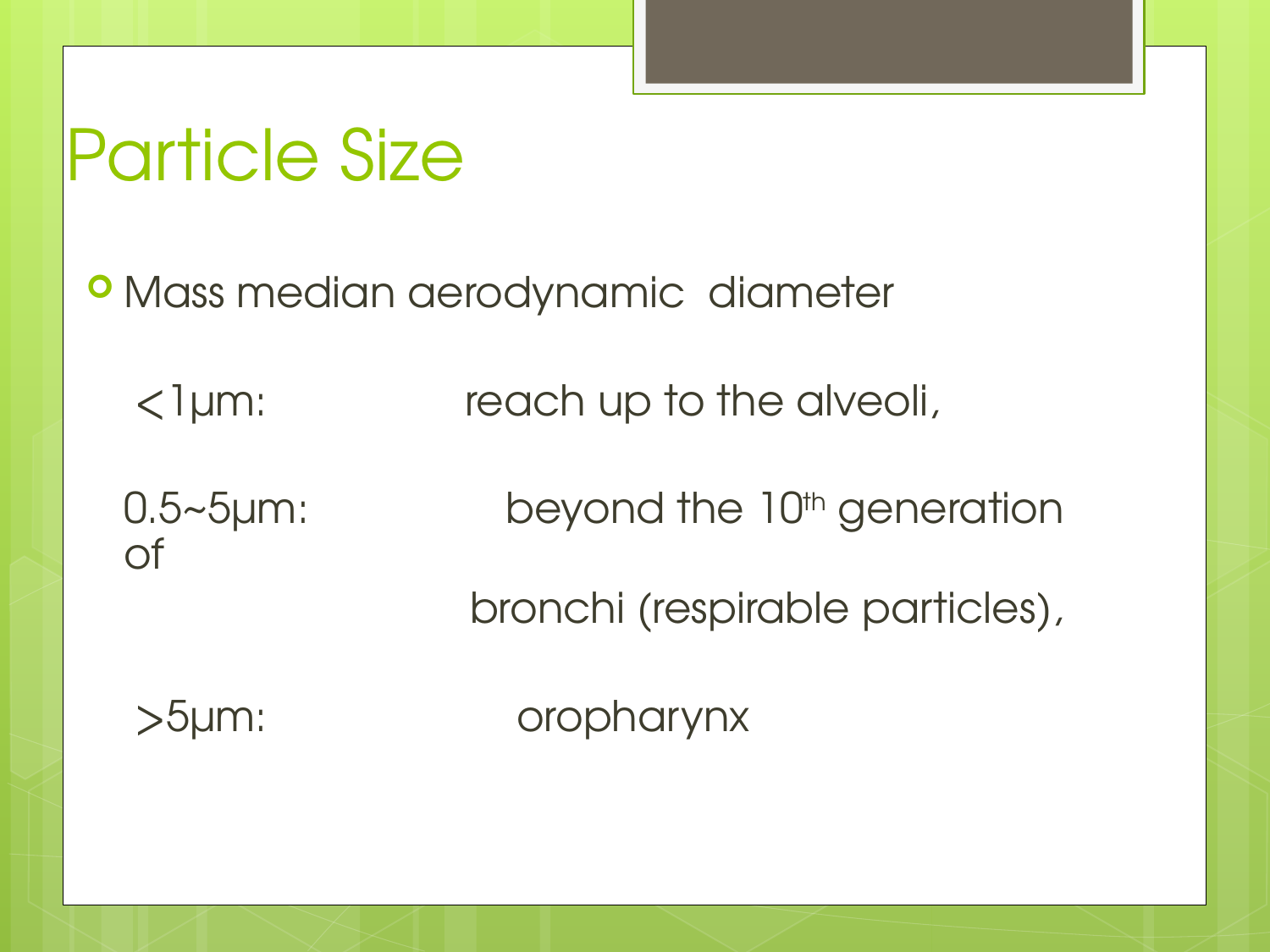

# Particle Size
Mass median aerodynamic  diameter

	 <1μm:                 reach up to the alveoli,

	0.5~5μm: 	           beyond the 10th generation of
                                 bronchi (respirable particles),

	 >5μm:		 oropharynx